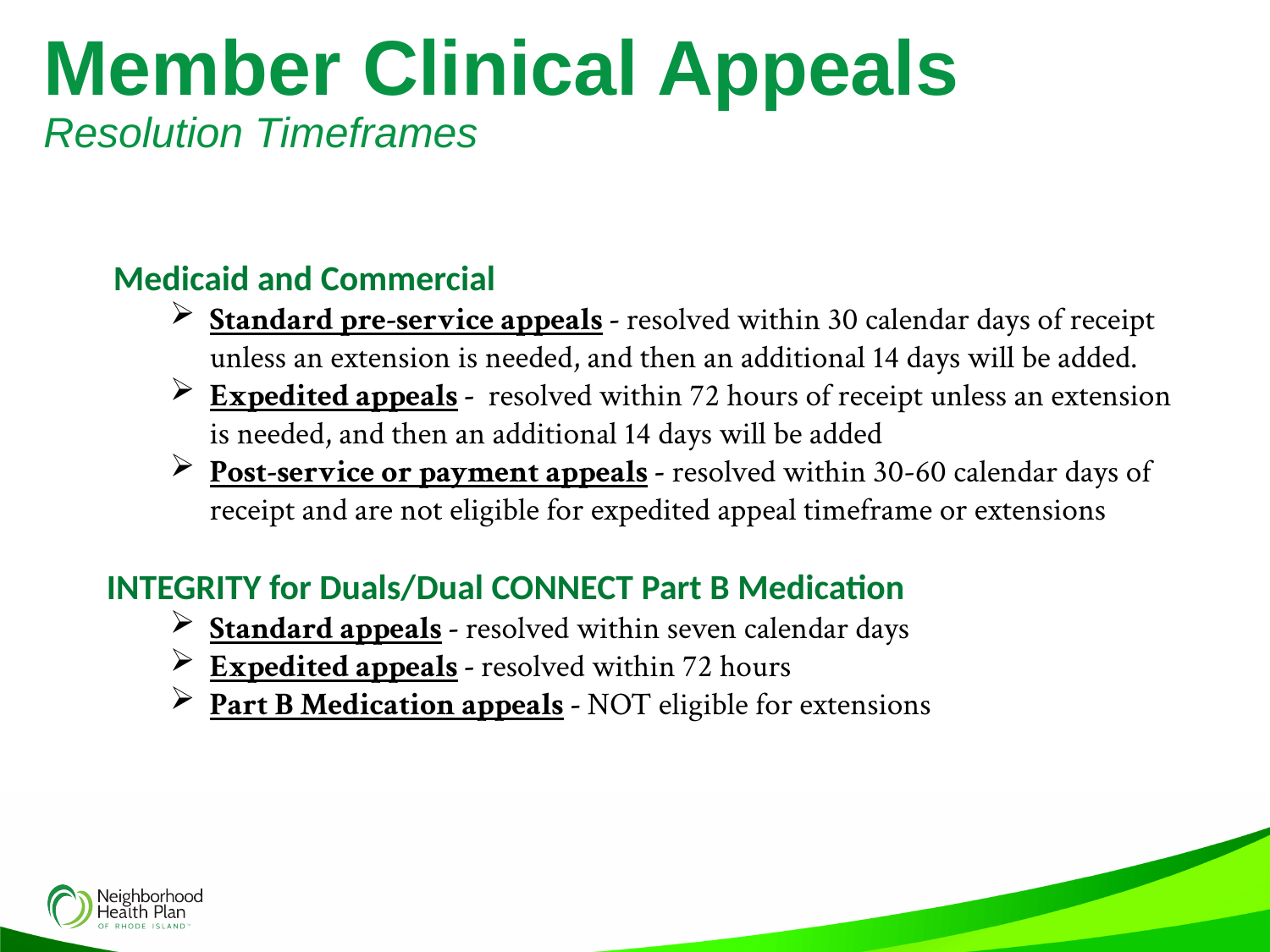

Member Clinical Appeals
Resolution Timeframes

Medicaid and Commercial
Standard pre-service appeals - resolved within 30 calendar days of receipt unless an extension is needed, and then an additional 14 days will be added.
Expedited appeals -  resolved within 72 hours of receipt unless an extension is needed, and then an additional 14 days will be added
Post-service or payment appeals - resolved within 30-60 calendar days of receipt and are not eligible for expedited appeal timeframe or extensions

INTEGRITY for Duals/Dual CONNECT Part B Medication
Standard appeals - resolved within seven calendar days
Expedited appeals - resolved within 72 hours
Part B Medication appeals - NOT eligible for extensions